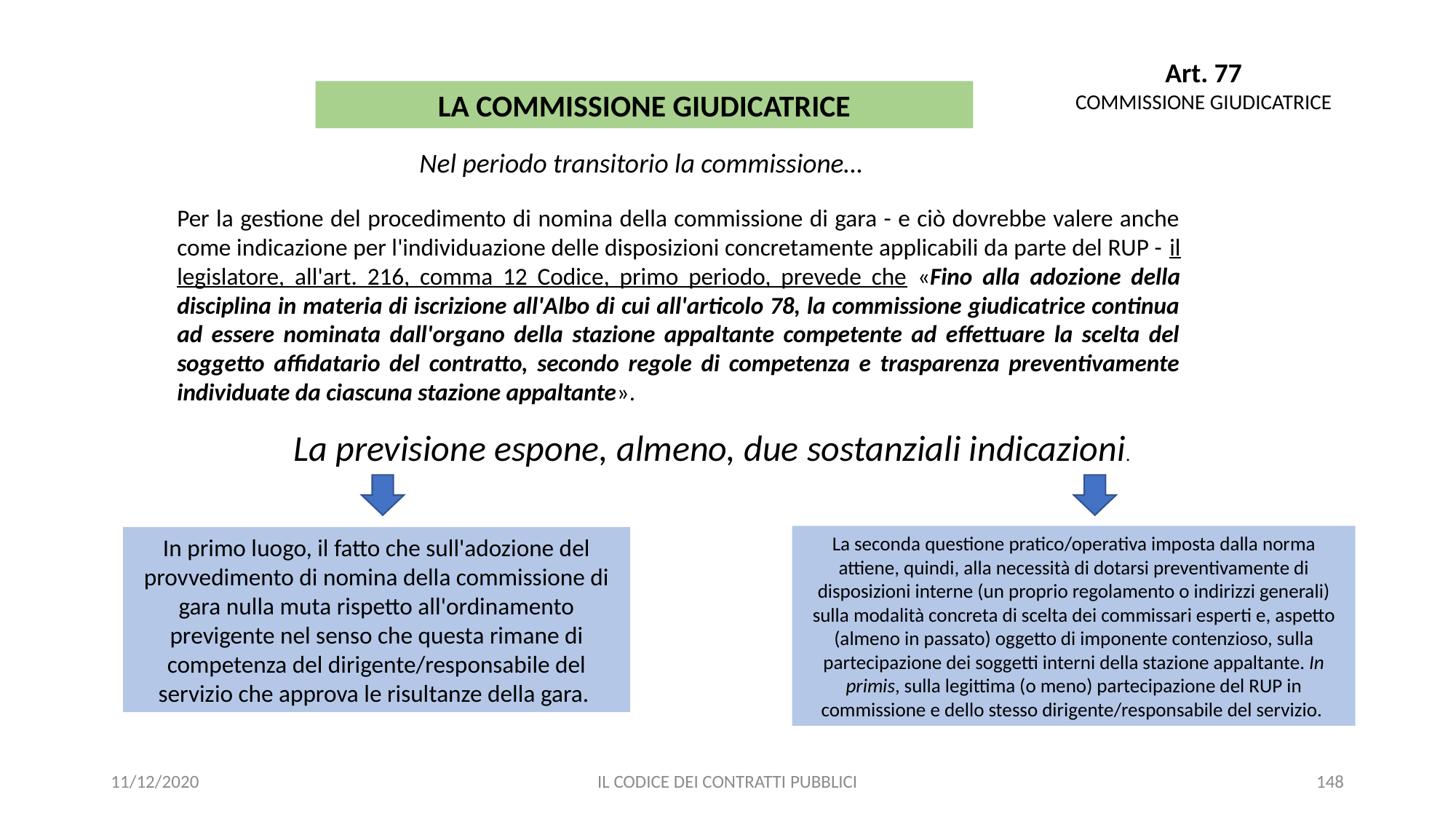

Art. 77
COMMISSIONE GIUDICATRICE
LA COMMISSIONE GIUDICATRICE
Nel periodo transitorio la commissione…
Per la gestione del procedimento di nomina della commissione di gara - e ciò dovrebbe valere anche come indicazione per l'individuazione delle disposizioni concretamente applicabili da parte del RUP - il legislatore, all'art. 216, comma 12 Codice, primo periodo, prevede che «Fino alla adozione della disciplina in materia di iscrizione all'Albo di cui all'articolo 78, la commissione giudicatrice continua ad essere nominata dall'organo della stazione appaltante competente ad effettuare la scelta del soggetto affidatario del contratto, secondo regole di competenza e trasparenza preventivamente individuate da ciascuna stazione appaltante».
La previsione espone, almeno, due sostanziali indicazioni.

La seconda questione pratico/operativa imposta dalla norma attiene, quindi, alla necessità di dotarsi preventivamente di disposizioni interne (un proprio regolamento o indirizzi generali) sulla modalità concreta di scelta dei commissari esperti e, aspetto (almeno in passato) oggetto di imponente contenzioso, sulla partecipazione dei soggetti interni della stazione appaltante. In primis, sulla legittima (o meno) partecipazione del RUP in commissione e dello stesso dirigente/responsabile del servizio.
In primo luogo, il fatto che sull'adozione del provvedimento di nomina della commissione di gara nulla muta rispetto all'ordinamento previgente nel senso che questa rimane di competenza del dirigente/responsabile del servizio che approva le risultanze della gara.
11/12/2020
IL CODICE DEI CONTRATTI PUBBLICI
148